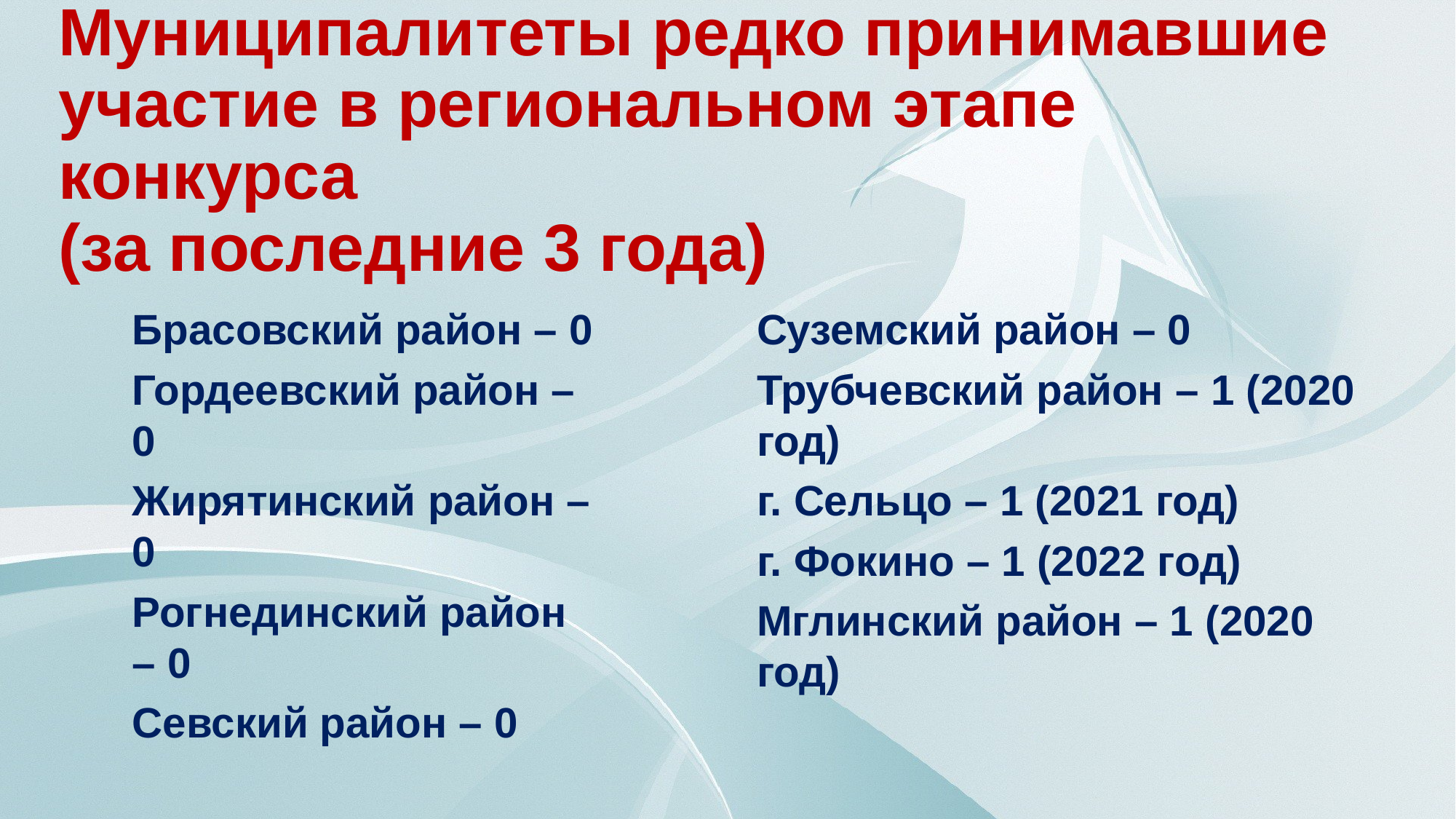

# Муниципалитеты редко принимавшие участие в региональном этапе конкурса (за последние 3 года)

Суземский район – 0
Трубчевский район – 1 (2020 год)
г. Сельцо – 1 (2021 год)
г. Фокино – 1 (2022 год)
Мглинский район – 1 (2020 год)
Брасовский район – 0
Гордеевский район – 0
Жирятинский район – 0
Рогнединский район – 0
Севский район – 0